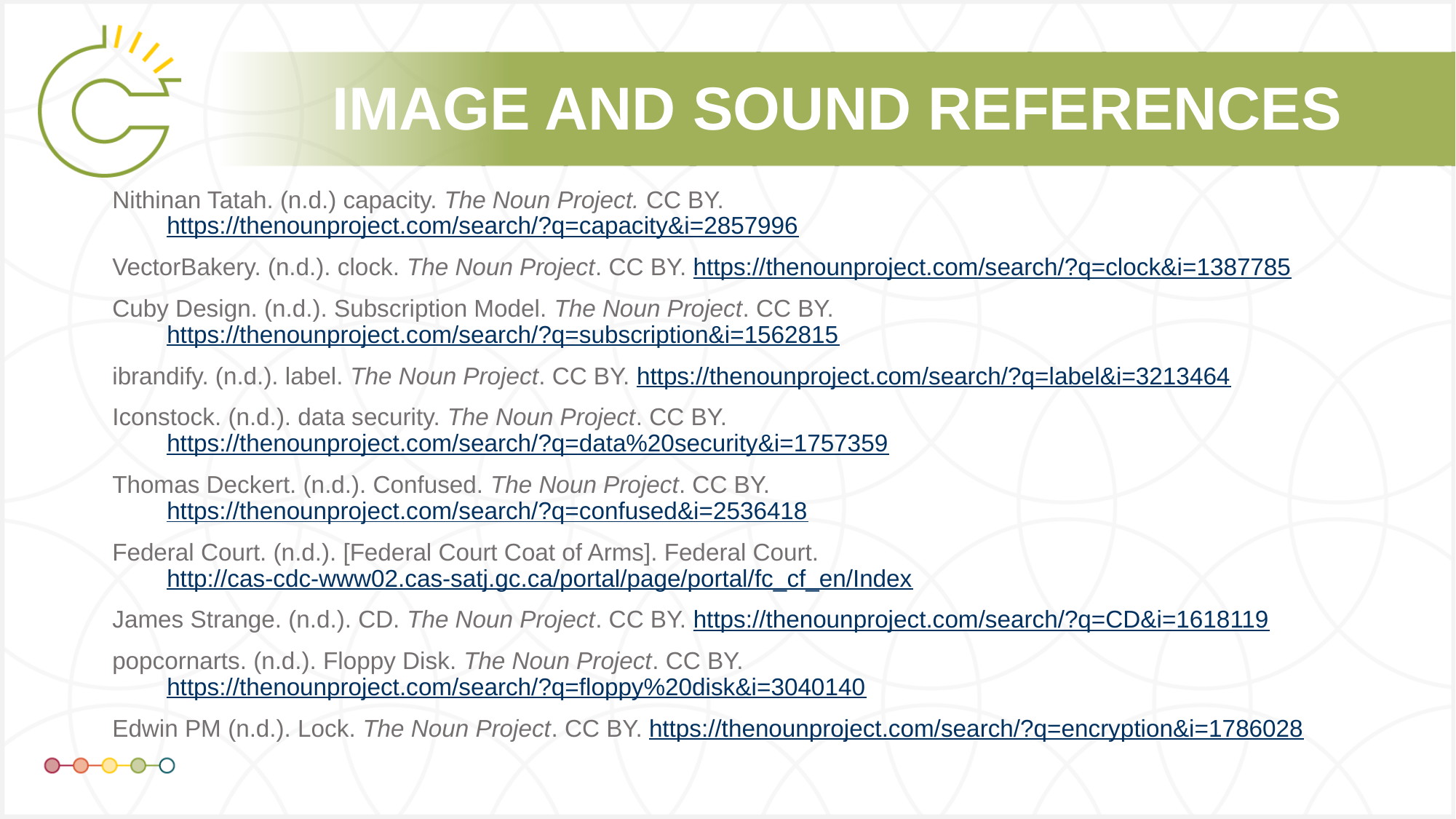

Nithinan Tatah. (n.d.) capacity. The Noun Project. CC BY. https://thenounproject.com/search/?q=capacity&i=2857996
VectorBakery. (n.d.). clock. The Noun Project. CC BY. https://thenounproject.com/search/?q=clock&i=1387785
Cuby Design. (n.d.). Subscription Model. The Noun Project. CC BY. https://thenounproject.com/search/?q=subscription&i=1562815
ibrandify. (n.d.). label. The Noun Project. CC BY. https://thenounproject.com/search/?q=label&i=3213464
Iconstock. (n.d.). data security. The Noun Project. CC BY. https://thenounproject.com/search/?q=data%20security&i=1757359
Thomas Deckert. (n.d.). Confused. The Noun Project. CC BY. https://thenounproject.com/search/?q=confused&i=2536418
Federal Court. (n.d.). [Federal Court Coat of Arms]. Federal Court. http://cas-cdc-www02.cas-satj.gc.ca/portal/page/portal/fc_cf_en/Index
James Strange. (n.d.). CD. The Noun Project. CC BY. https://thenounproject.com/search/?q=CD&i=1618119
popcornarts. (n.d.). Floppy Disk. The Noun Project. CC BY. https://thenounproject.com/search/?q=floppy%20disk&i=3040140
Edwin PM (n.d.). Lock. The Noun Project. CC BY. https://thenounproject.com/search/?q=encryption&i=1786028